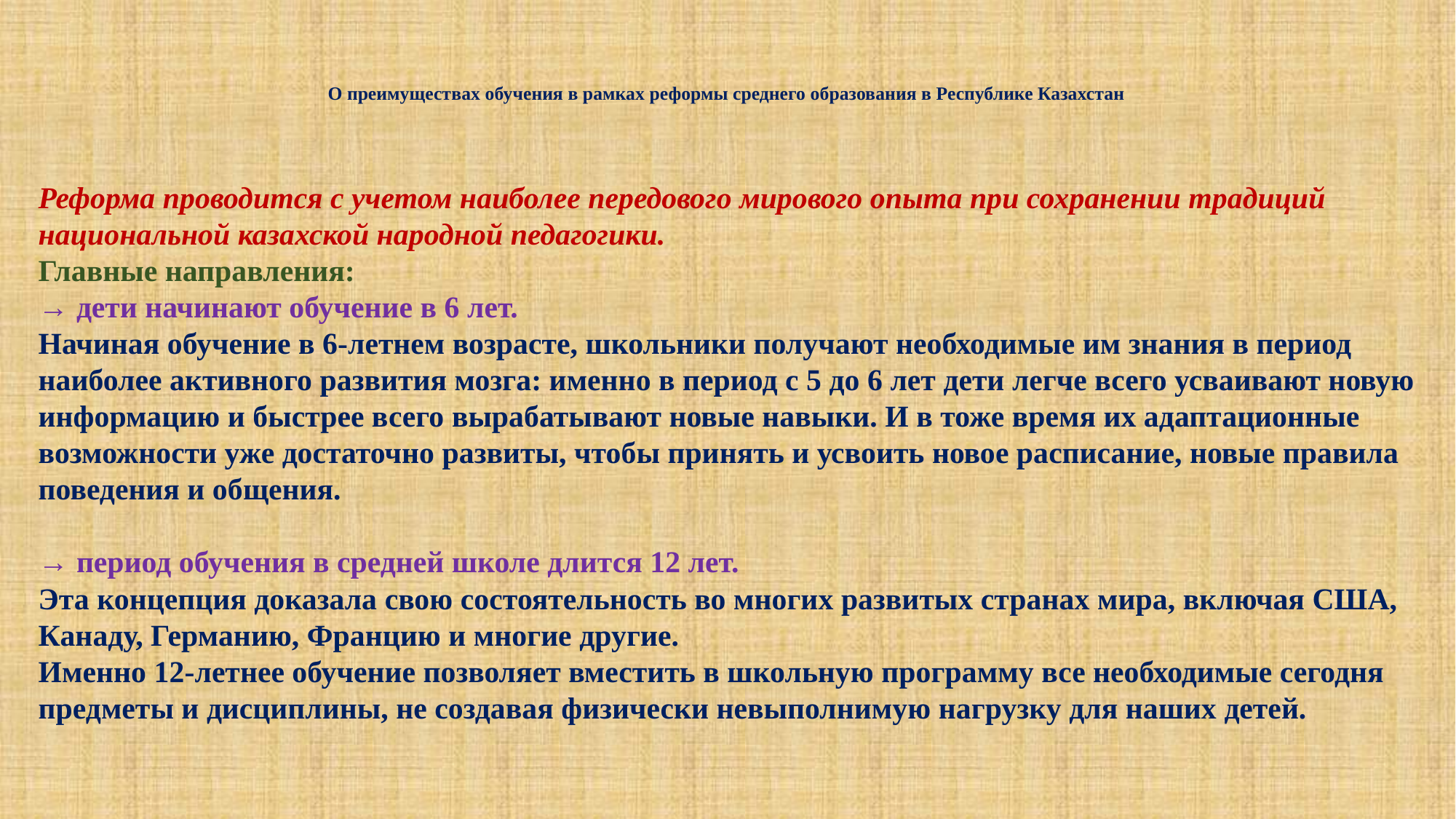

# О преимуществах обучения в рамках реформы среднего образования в Республике Казахстан
Реформа проводится с учетом наиболее передового мирового опыта при сохранении традиций национальной казахской народной педагогики.
Главные направления:
→ дети начинают обучение в 6 лет.
Начиная обучение в 6-летнем возрасте, школьники получают необходимые им знания в период наиболее активного развития мозга: именно в период с 5 до 6 лет дети легче всего усваивают новую информацию и быстрее всего вырабатывают новые навыки. И в тоже время их адаптационные возможности уже достаточно развиты, чтобы принять и усвоить новое расписание, новые правила поведения и общения.

→ период обучения в средней школе длится 12 лет.
Эта концепция доказала свою состоятельность во многих развитых странах мира, включая США, Канаду, Германию, Францию и многие другие.
Именно 12-летнее обучение позволяет вместить в школьную программу все необходимые сегодня предметы и дисциплины, не создавая физически невыполнимую нагрузку для наших детей.